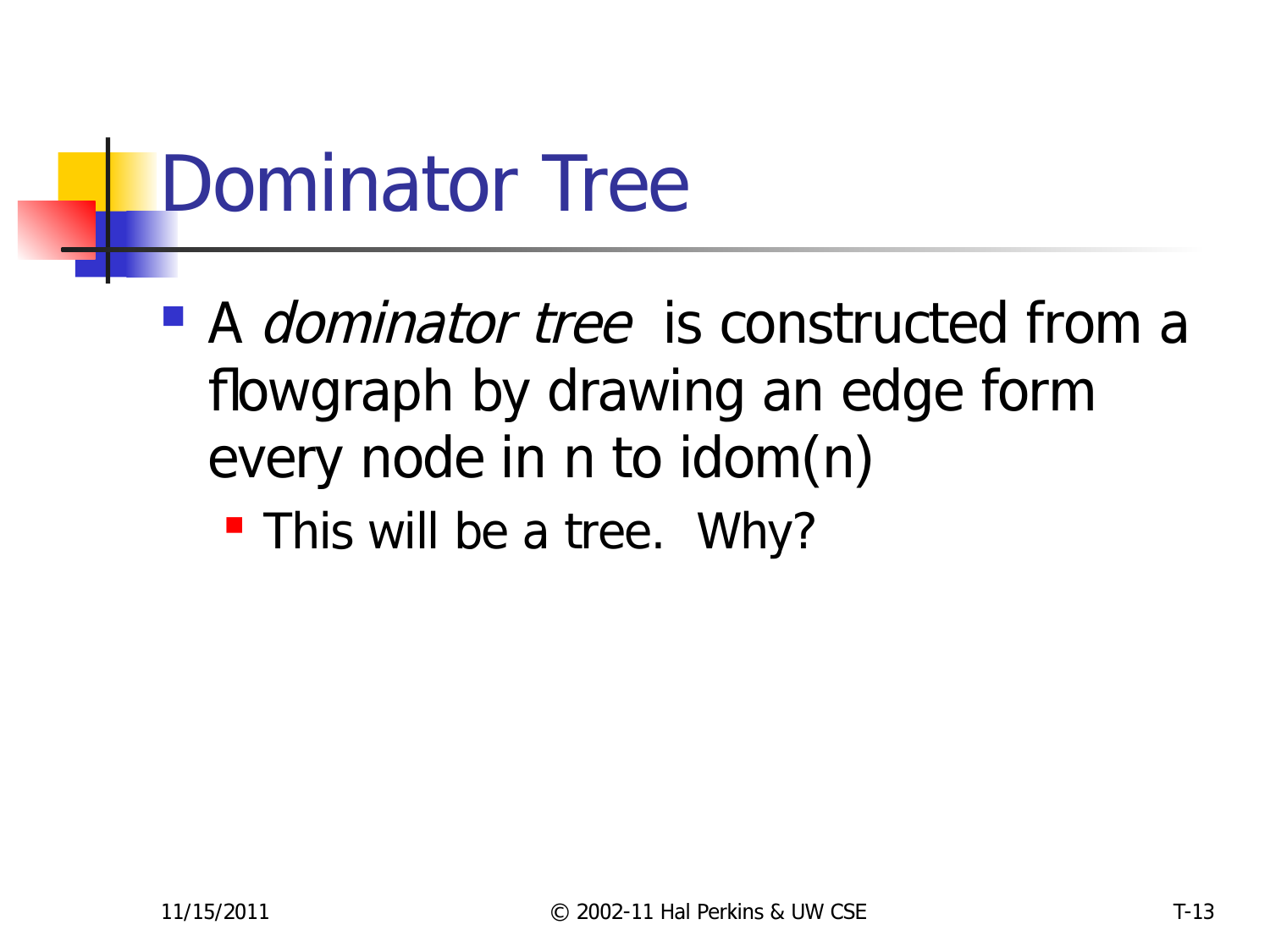

# Dominator Tree
A dominator tree  is constructed from a flowgraph by drawing an edge form every node in n to idom(n)
This will be a tree.  Why?
11/15/2011
© 2002-11 Hal Perkins & UW CSE
T-13